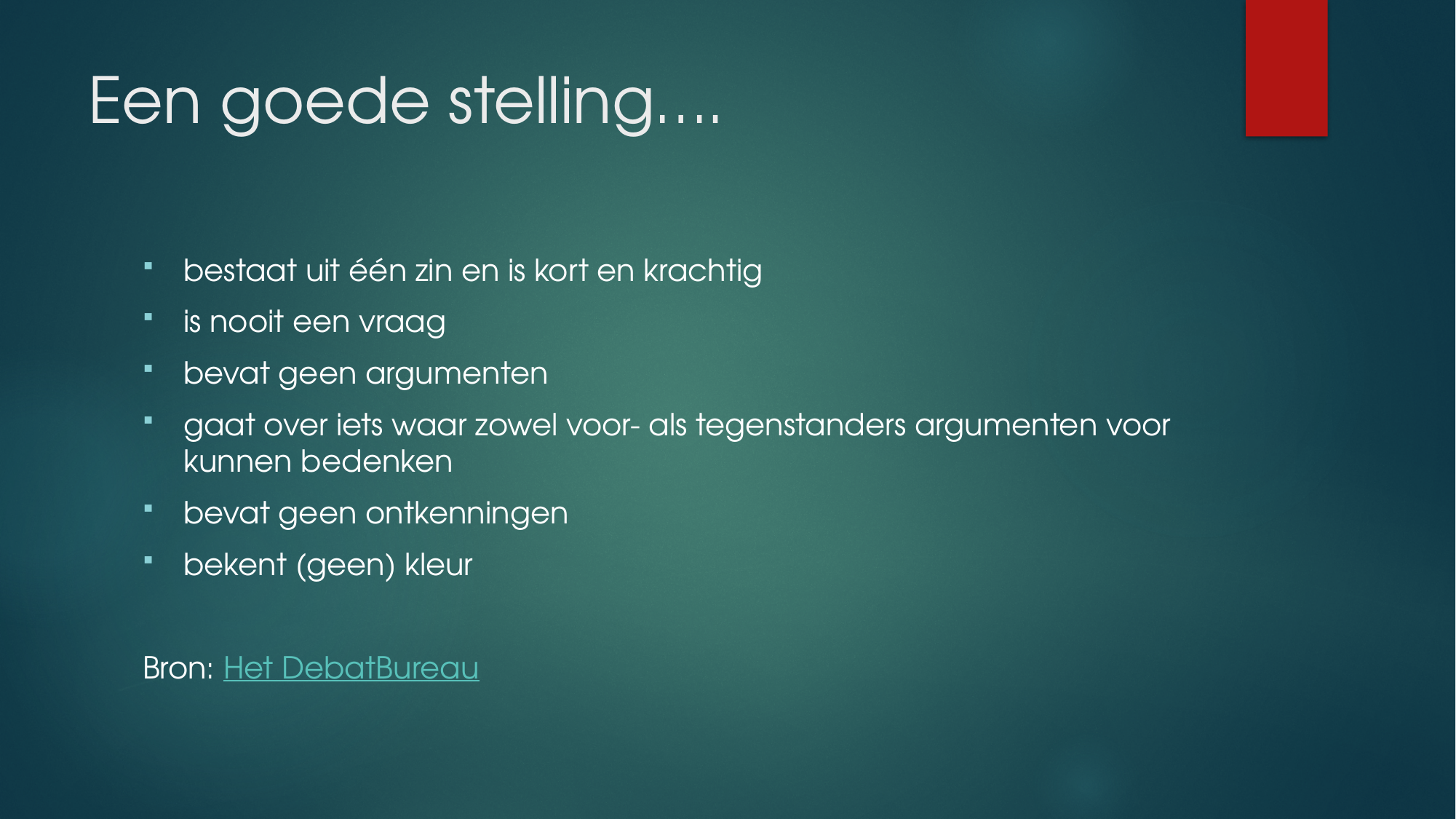

# Een goede stelling….
bestaat uit één zin en is kort en krachtig
is nooit een vraag
bevat geen argumenten
gaat over iets waar zowel voor- als tegenstanders argumenten voor kunnen bedenken
bevat geen ontkenningen
bekent (geen) kleur

Bron: Het DebatBureau